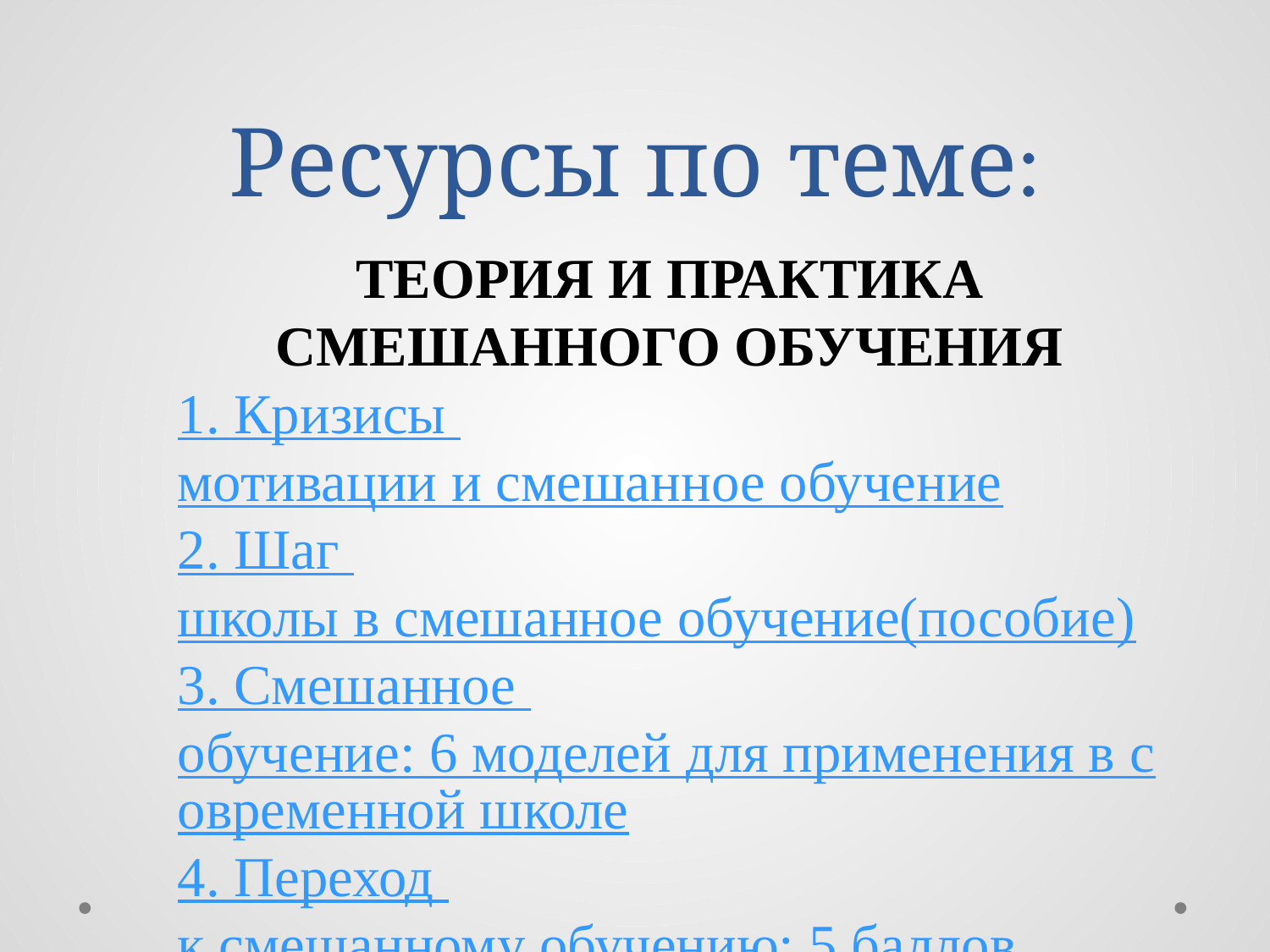

# Ресурсы по теме:
ТЕОРИЯ И ПРАКТИКА СМЕШАННОГО ОБУЧЕНИЯ
1. Кризисы мотивации и смешанное обучение
2. Шаг школы в смешанное обучение(пособие)
3. Смешанное обучение: 6 моделей для применения в современной школе
4. Переход к смешанному обучению: 5 баллов